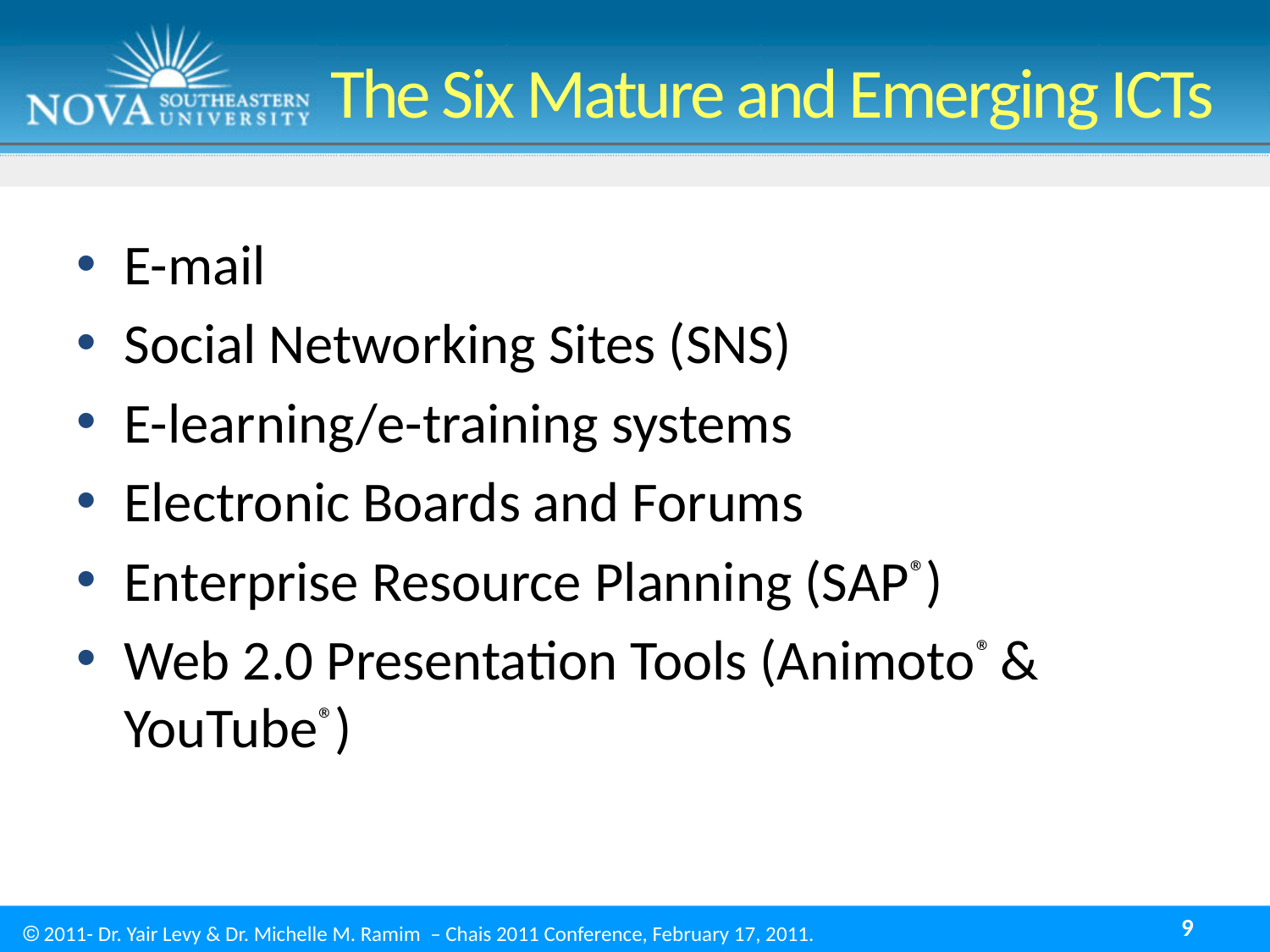

# The Six Mature and Emerging ICTs
E-mail
Social Networking Sites (SNS)
E-learning/e-training systems
Electronic Boards and Forums
Enterprise Resource Planning (SAP®)
Web 2.0 Presentation Tools (Animoto® & YouTube®)
9